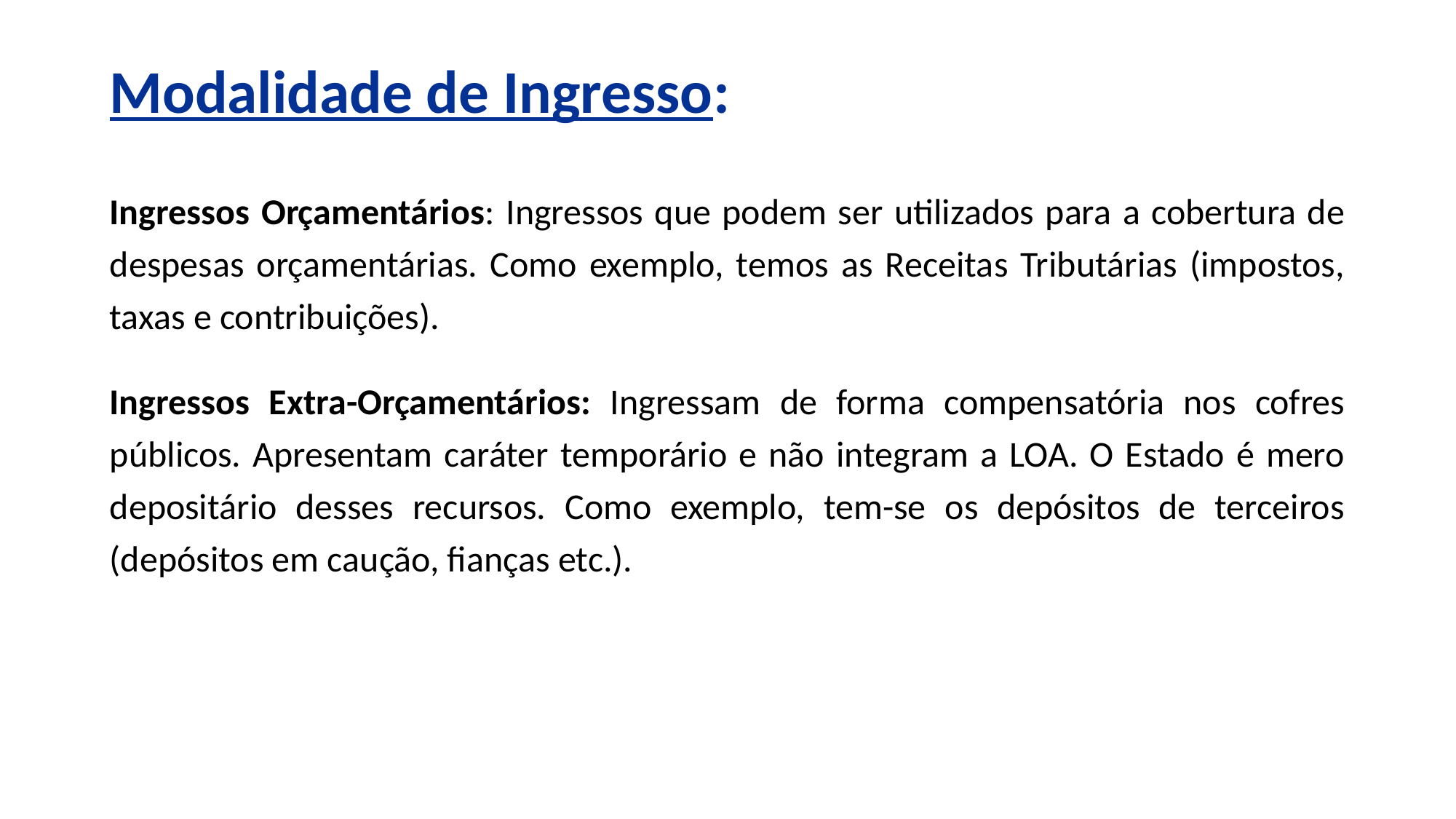

# Modalidade de Ingresso:
Ingressos Orçamentários: Ingressos que podem ser utilizados para a cobertura de despesas orçamentárias. Como exemplo, temos as Receitas Tributárias (impostos, taxas e contribuições).
Ingressos Extra-Orçamentários: Ingressam de forma compensatória nos cofres públicos. Apresentam caráter temporário e não integram a LOA. O Estado é mero depositário desses recursos. Como exemplo, tem-se os depósitos de terceiros (depósitos em caução, fianças etc.).